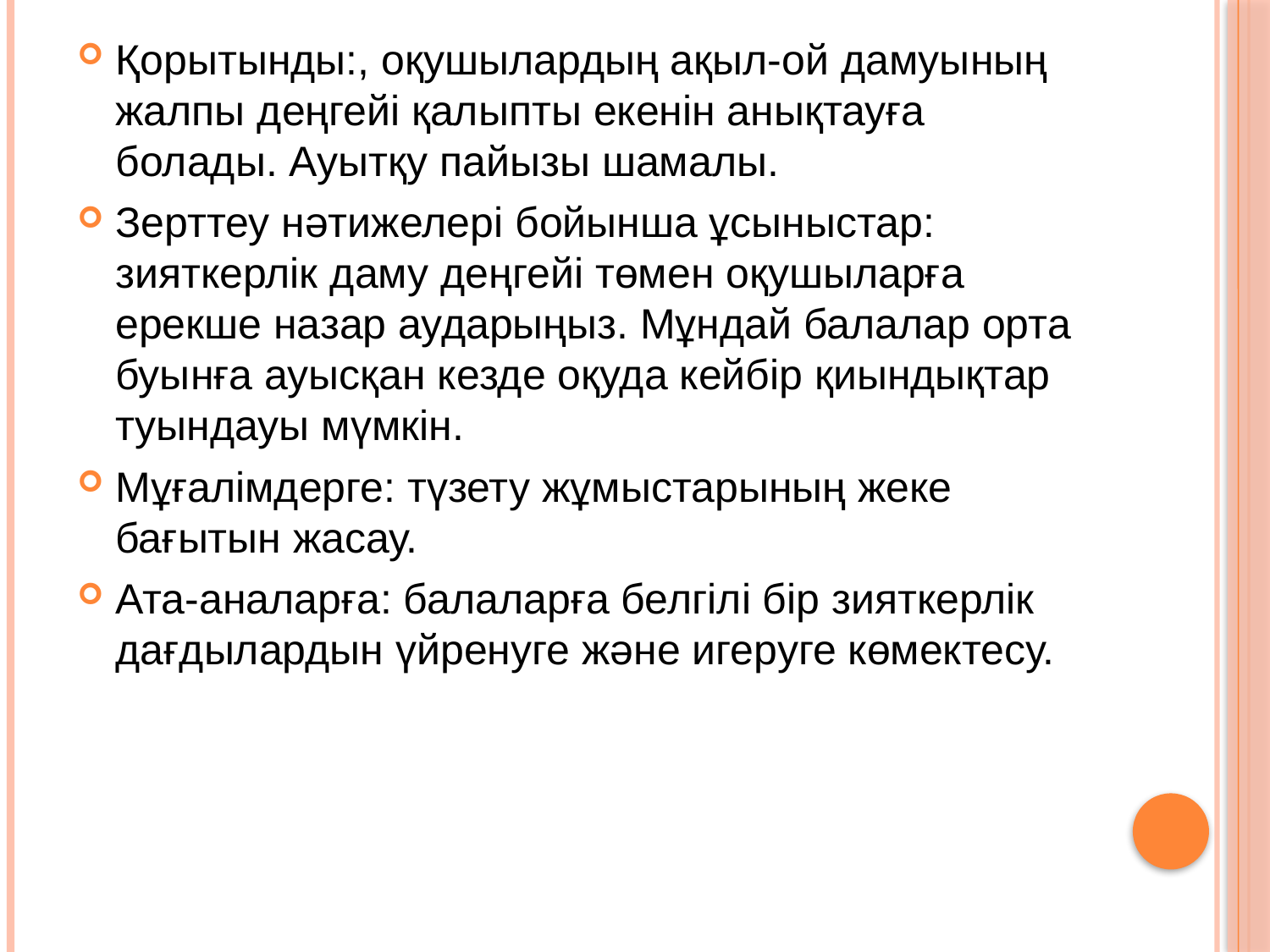

Қорытынды:, оқушылардың ақыл-ой дамуының жалпы деңгейі қалыпты екенін анықтауға болады. Ауытқу пайызы шамалы.
Зерттеу нәтижелері бойынша ұсыныстар: зияткерлік даму деңгейі төмен оқушыларға ерекше назар аударыңыз. Мұндай балалар орта буынға ауысқан кезде оқуда кейбір қиындықтар туындауы мүмкін.
Мұғалімдерге: түзету жұмыстарының жеке бағытын жасау.
Ата-аналарға: балаларға белгілі бір зияткерлік дағдылардын үйренуге және игеруге көмектесу.